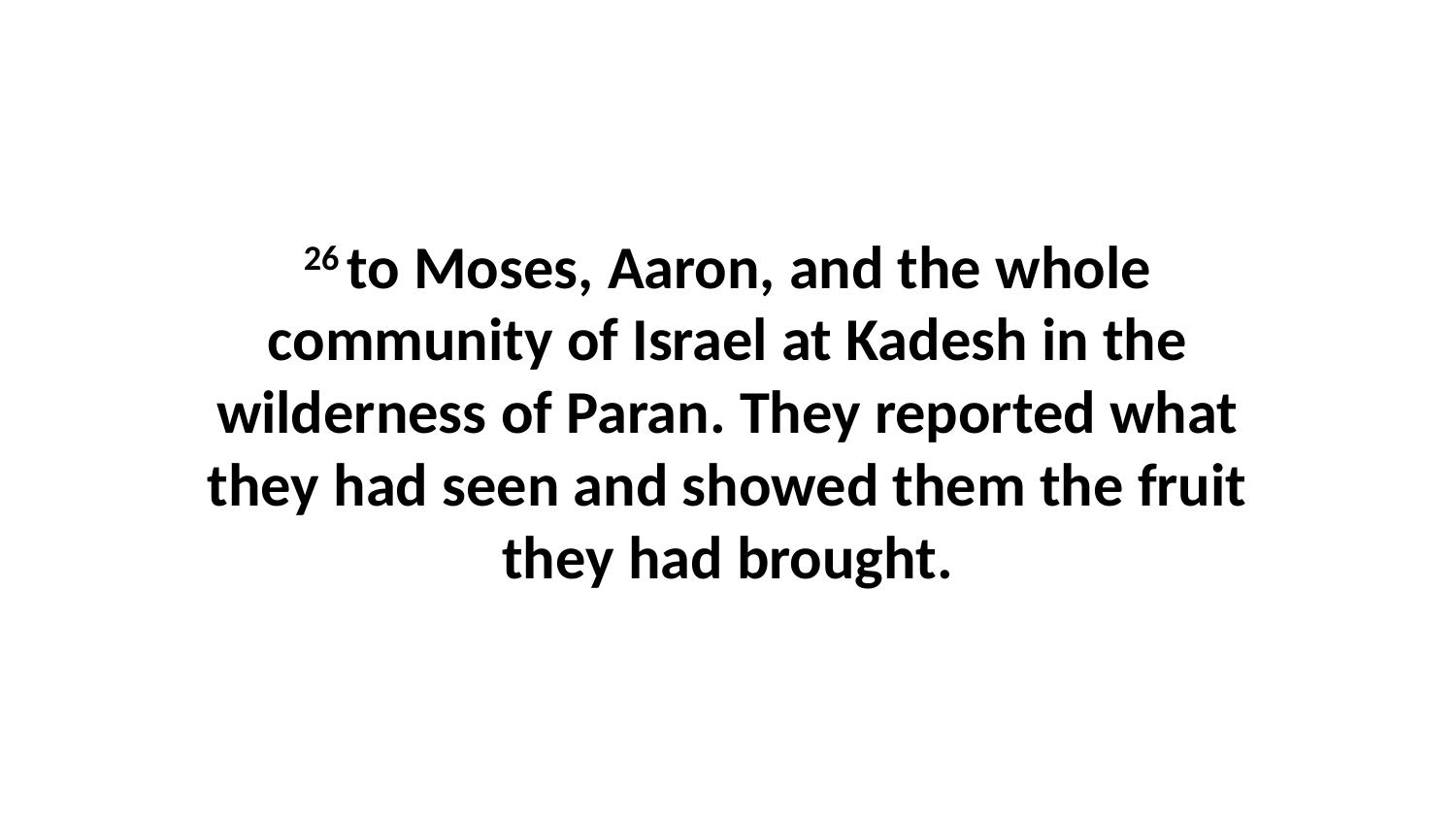

26 to Moses, Aaron, and the whole community of Israel at Kadesh in the wilderness of Paran. They reported what they had seen and showed them the fruit they had brought.